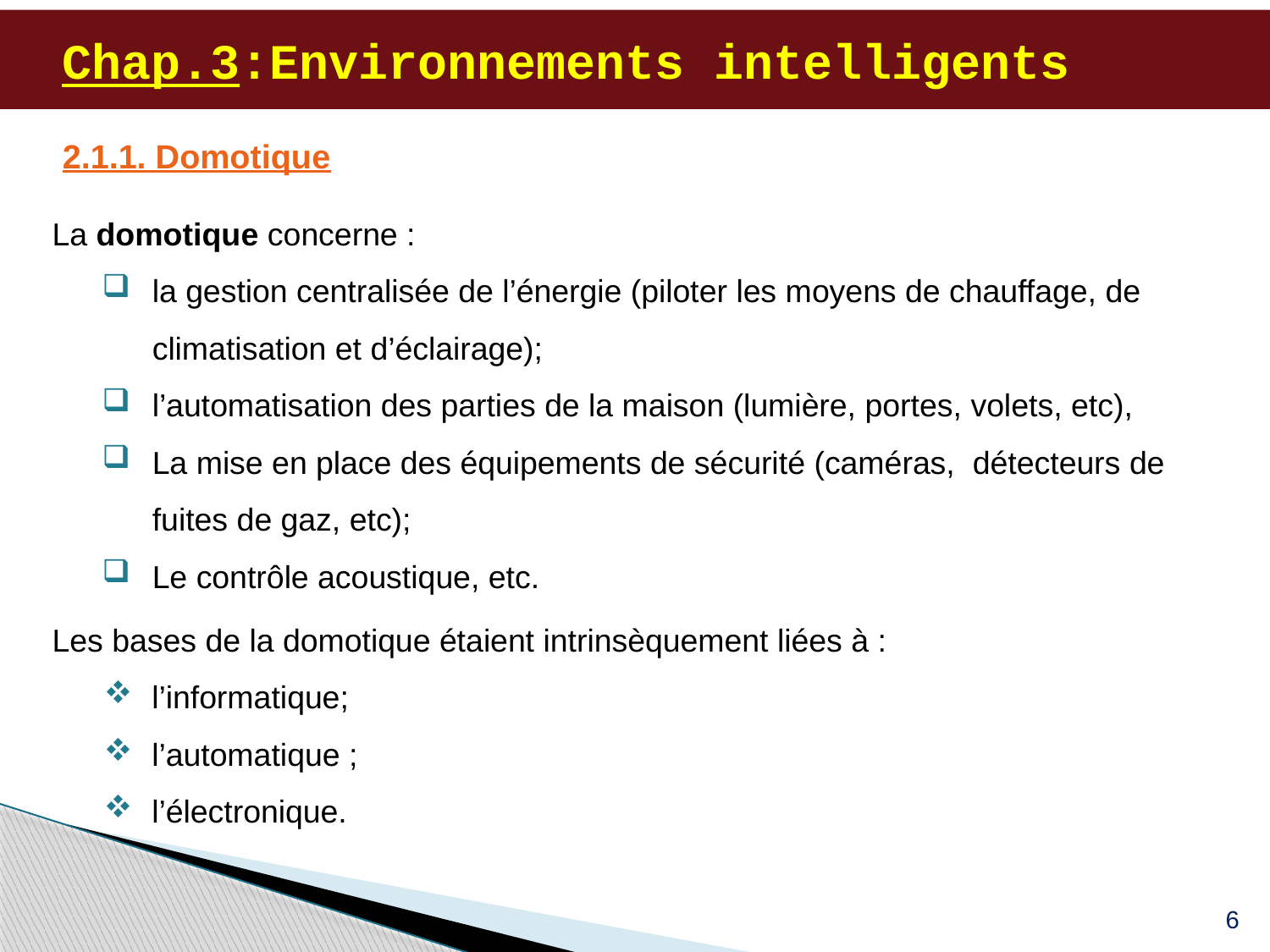

# Chap.3:Environnements intelligents
2.1.1. Domotique
La domotique concerne :
la gestion centralisée de l’énergie (piloter les moyens de chauffage, de climatisation et d’éclairage);
l’automatisation des parties de la maison (lumière, portes, volets, etc),
La mise en place des équipements de sécurité (caméras,  détecteurs de fuites de gaz, etc);
Le contrôle acoustique, etc.
Les bases de la domotique étaient intrinsèquement liées à :
l’informatique;
l’automatique ;
l’électronique.
6